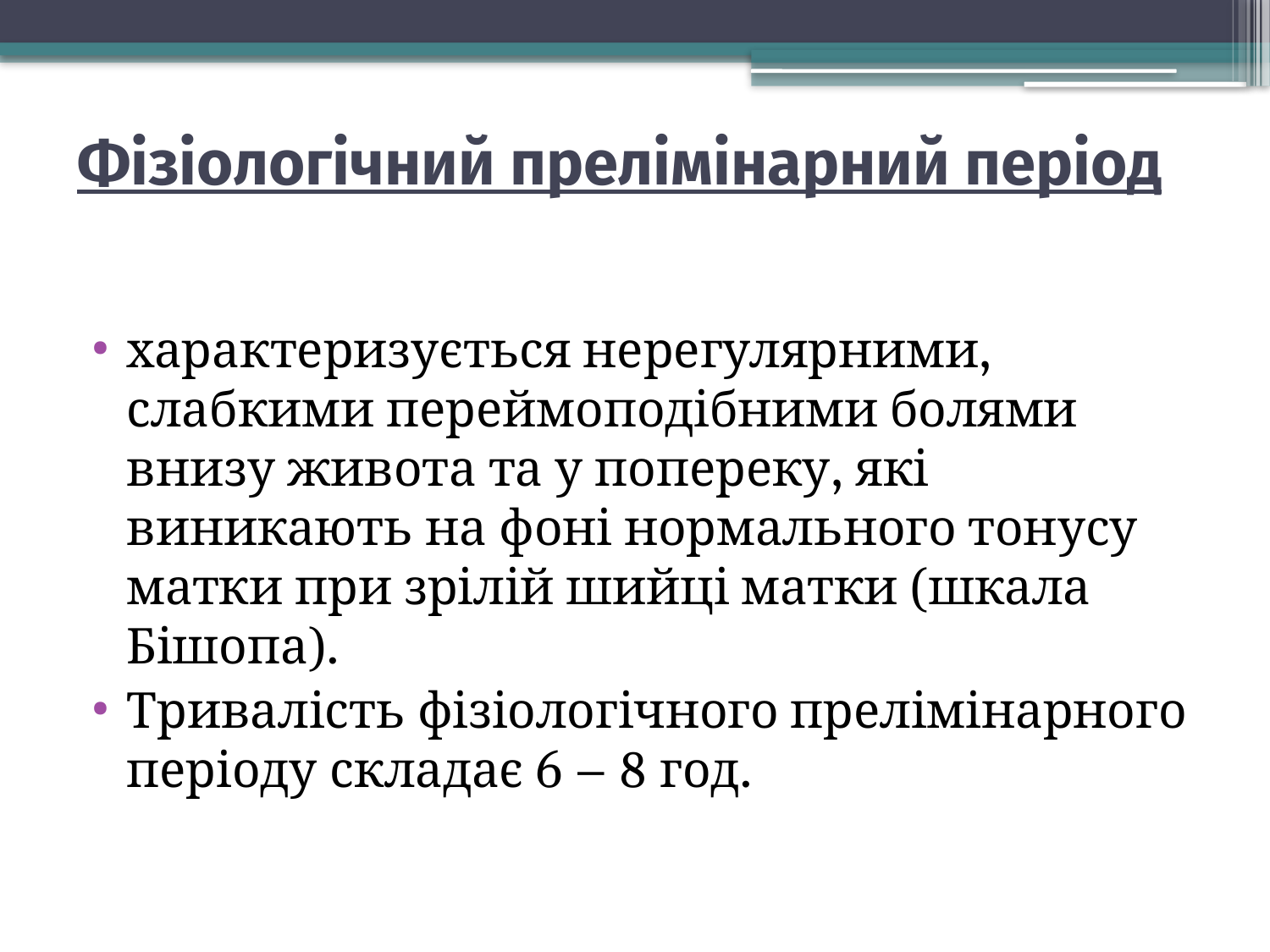

# Фізіологічний прелімінарний період
характеризується нерегулярними, слабкими переймоподібними болями внизу живота та у попереку, які виникають на фоні нормального тонусу матки при зрілій шийці матки (шкала Бішопа).
Тривалість фізіологічного прелімінарного періоду складає 6 – 8 год.